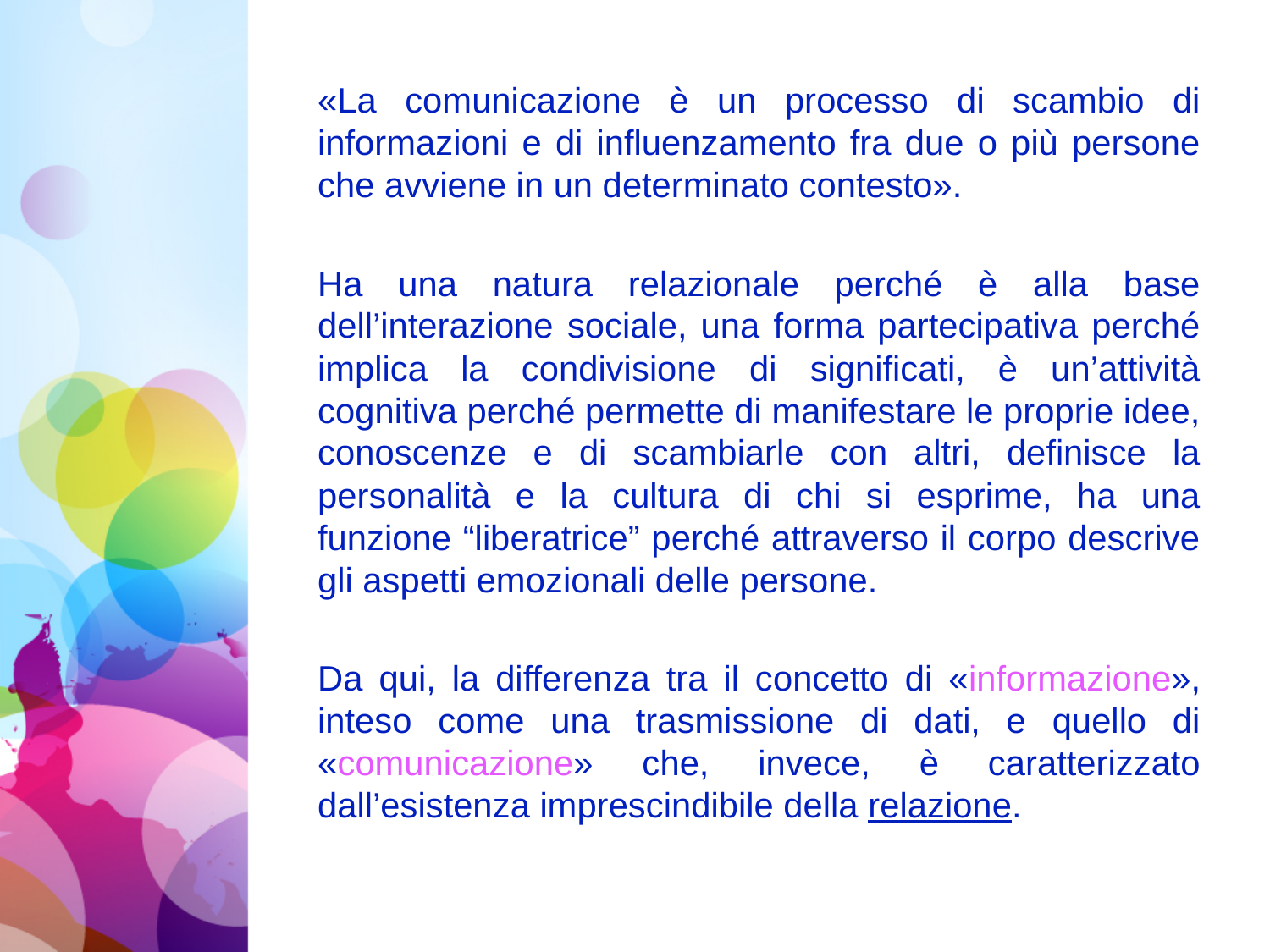

«La comunicazione è un processo di scambio di informazioni e di influenzamento fra due o più persone che avviene in un determinato contesto».

Ha una natura relazionale perché è alla base dell’interazione sociale, una forma partecipativa perché implica la condivisione di significati, è un’attività cognitiva perché permette di manifestare le proprie idee, conoscenze e di scambiarle con altri, definisce la personalità e la cultura di chi si esprime, ha una funzione “liberatrice” perché attraverso il corpo descrive gli aspetti emozionali delle persone.

Da qui, la differenza tra il concetto di «informazione», inteso come una trasmissione di dati, e quello di «comunicazione» che, invece, è caratterizzato dall’esistenza imprescindibile della relazione.